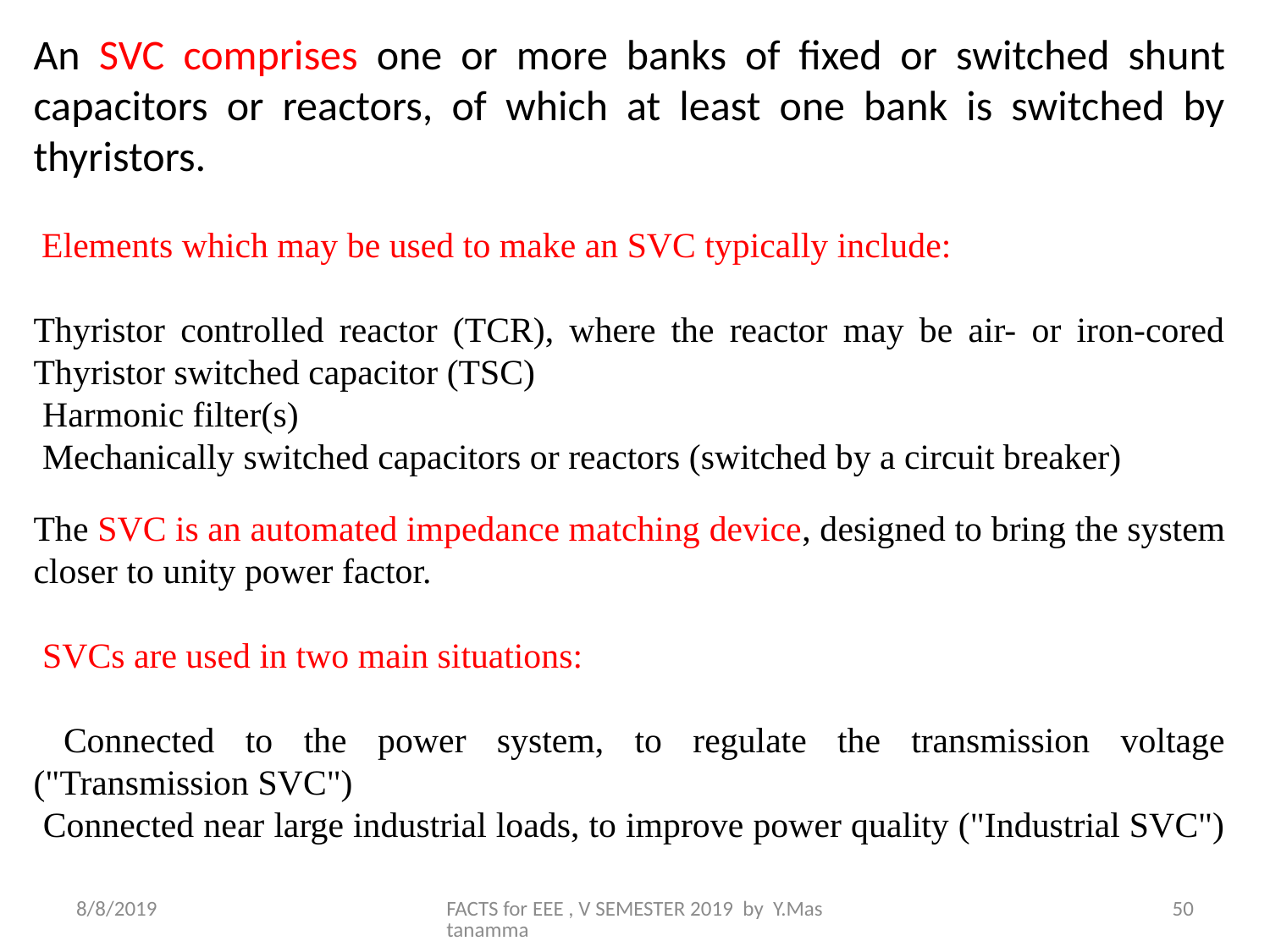

An SVC comprises one or more banks of fixed or switched shunt capacitors or reactors, of which at least one bank is switched by thyristors.

 Elements which may be used to make an SVC typically include:

Thyristor controlled reactor (TCR), where the reactor may be air- or iron-cored Thyristor switched capacitor (TSC)
 Harmonic filter(s)
 Mechanically switched capacitors or reactors (switched by a circuit breaker)

The SVC is an automated impedance matching device, designed to bring the system closer to unity power factor.

 SVCs are used in two main situations:

 Connected to the power system, to regulate the transmission voltage ("Transmission SVC")
 Connected near large industrial loads, to improve power quality ("Industrial SVC")
8/8/2019
FACTS for EEE , V SEMESTER 2019  by  Y.Mastanamma
50